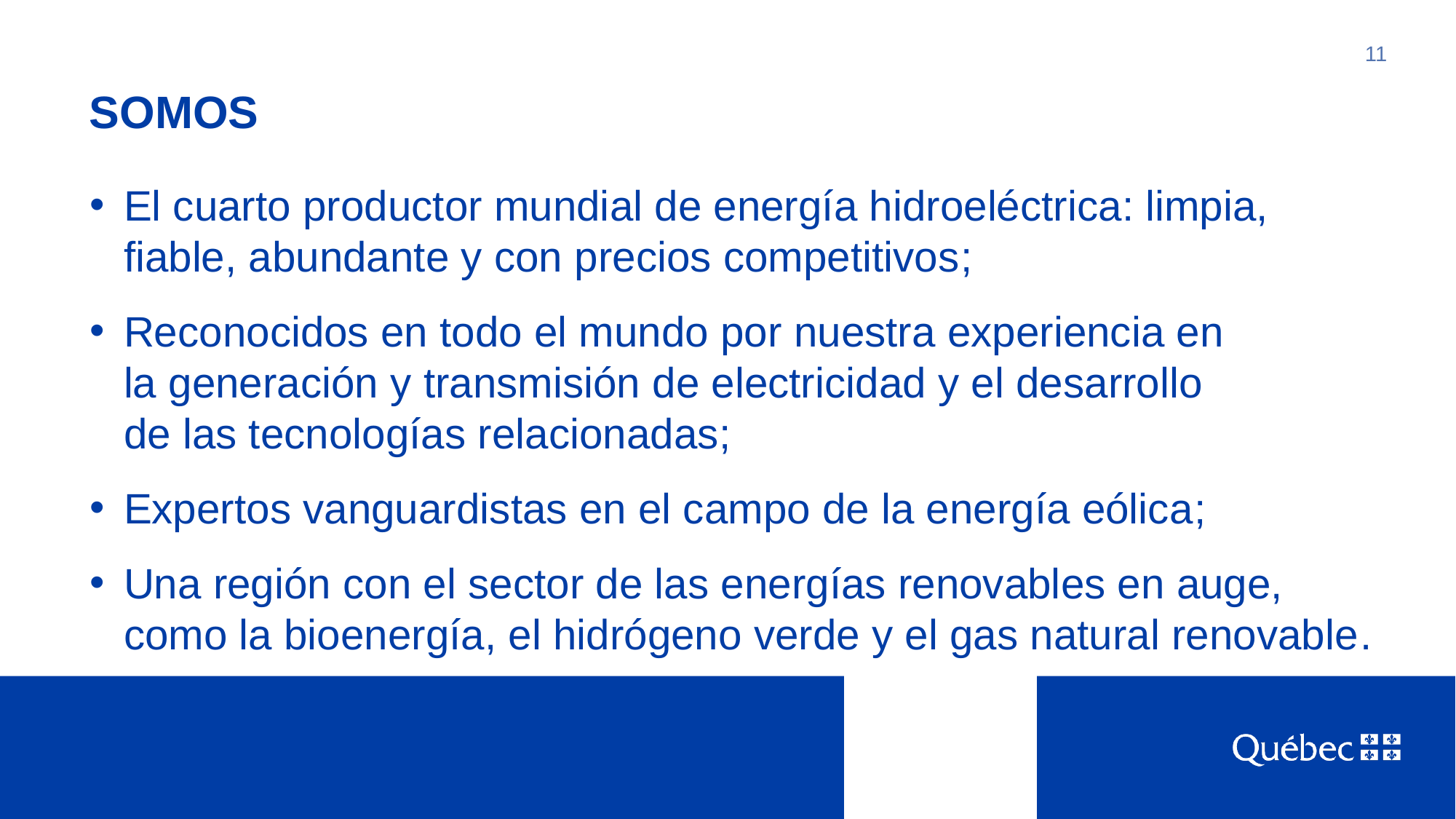

# SOMOS
11
El cuarto productor mundial de energía hidroeléctrica: limpia, fiable, abundante y con precios competitivos;
Reconocidos en todo el mundo por nuestra experiencia en
la generación y transmisión de electricidad y el desarrollo
de las tecnologías relacionadas;
Expertos vanguardistas en el campo de la energía eólica;
Una región con el sector de las energías renovables en auge, como la bioenergía, el hidrógeno verde y el gas natural renovable.